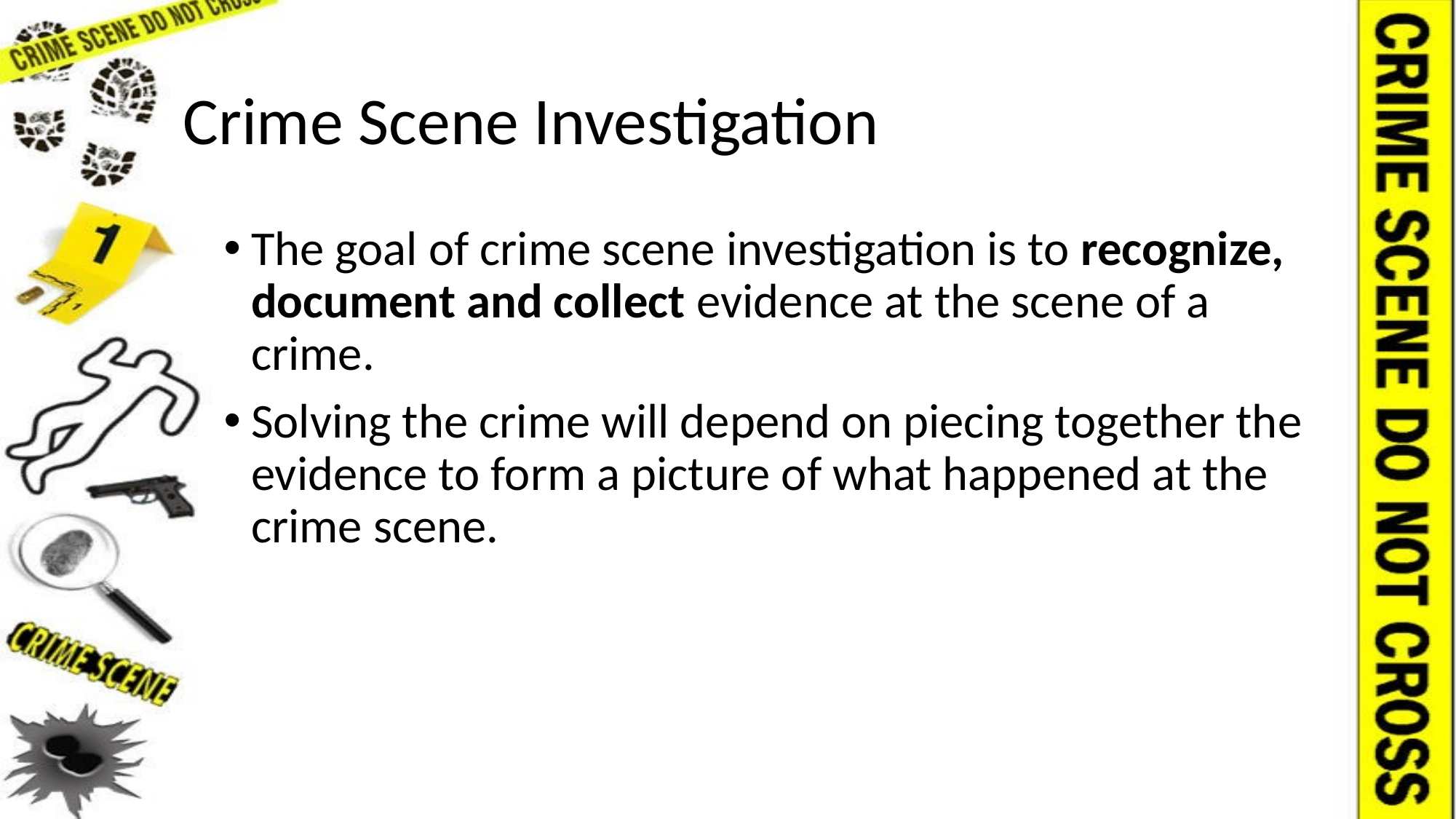

# Crime Scene Investigation
The goal of crime scene investigation is to recognize, document and collect evidence at the scene of a crime.
Solving the crime will depend on piecing together the evidence to form a picture of what happened at the crime scene.